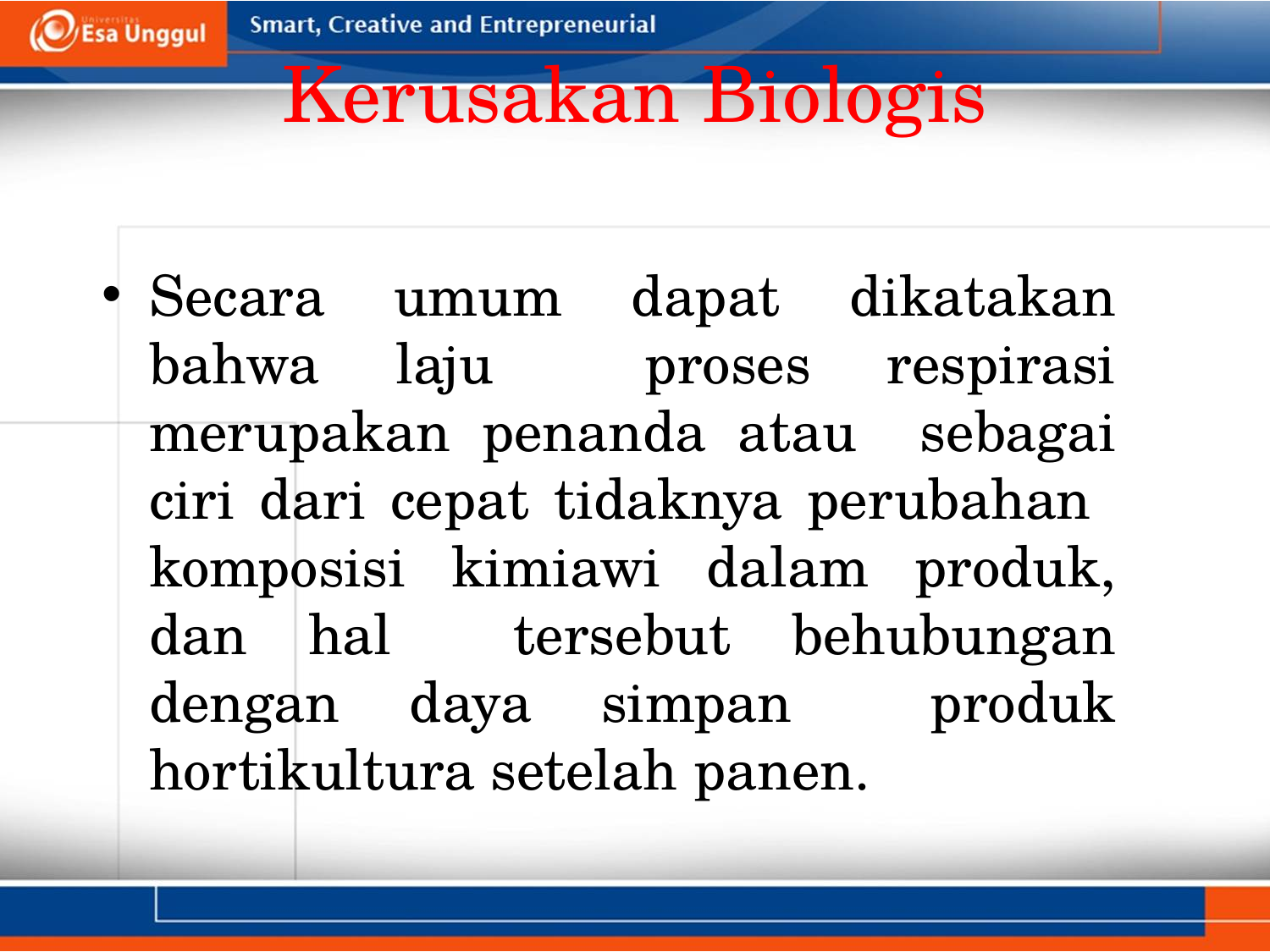

# Kerusakan Biologis
Secara umum dapat dikatakan bahwa laju  proses respirasi merupakan penanda atau  sebagai ciri dari cepat tidaknya perubahan  komposisi kimiawi dalam produk, dan hal  tersebut behubungan dengan daya simpan  produk hortikultura setelah panen.